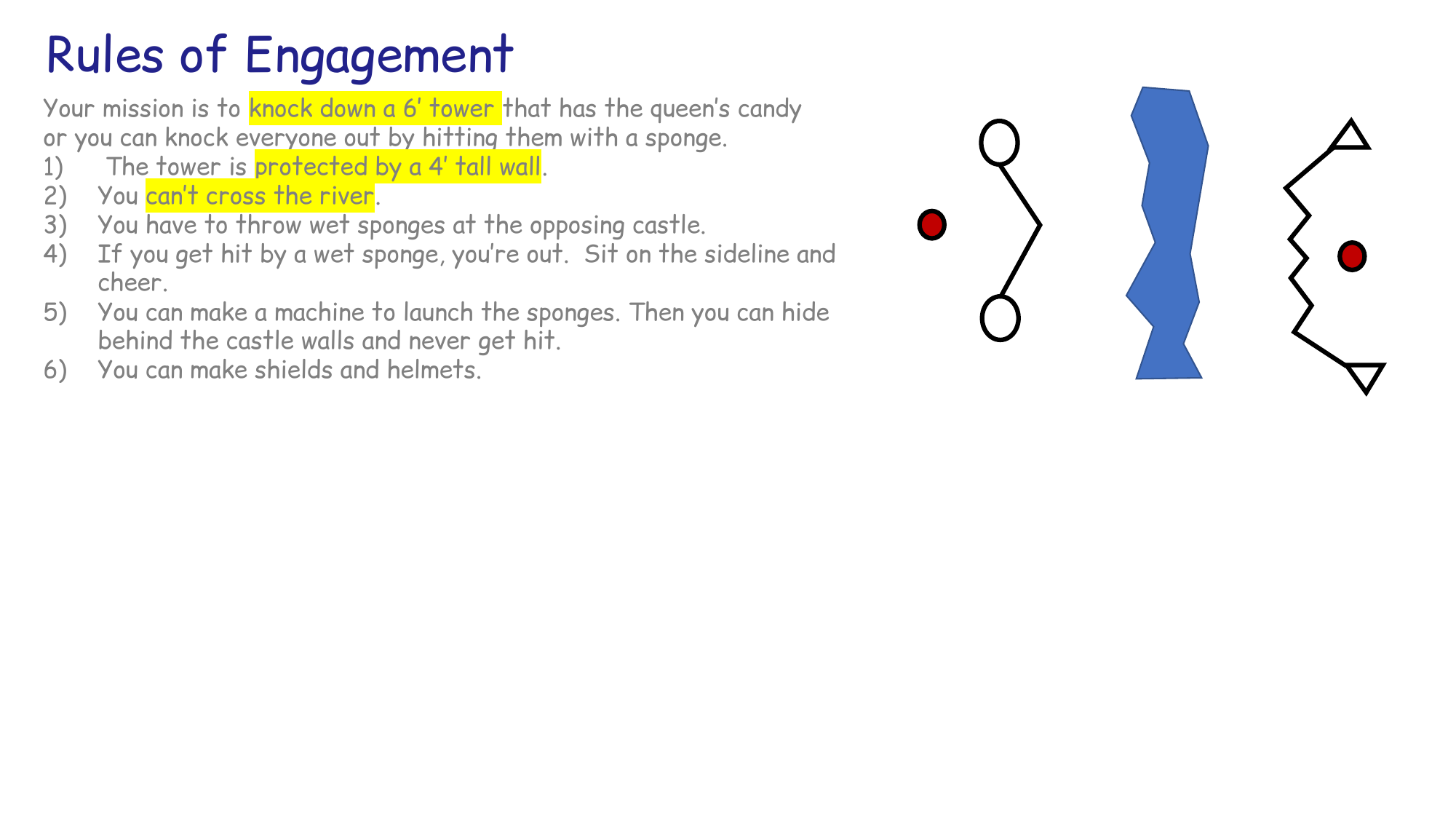

Rules of Engagement

Your mission is to knock down a 6’ tower that has the queen’s candy
or you can knock everyone out by hitting them with a sponge.
 The tower is protected by a 4’ tall wall.
You can’t cross the river.
You have to throw wet sponges at the opposing castle.
If you get hit by a wet sponge, you’re out.  Sit on the sideline and cheer.
You can make a machine to launch the sponges. Then you can hide behind the castle walls and never get hit.
You can make shields and helmets.